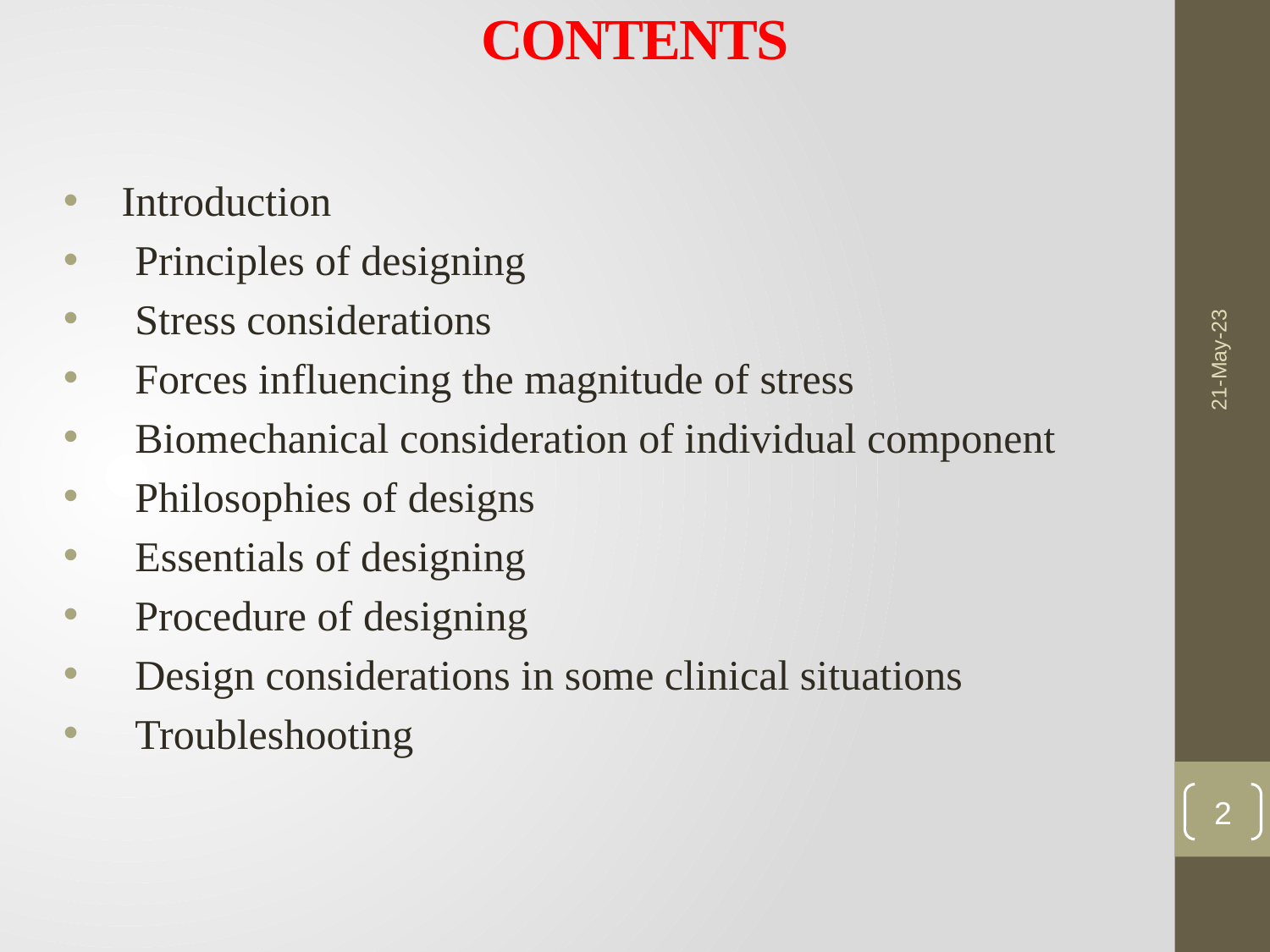

# CONTENTS

 Introduction
Principles of designing
Stress considerations
Forces influencing the magnitude of stress
Biomechanical consideration of individual component
Philosophies of designs
Essentials of designing
Procedure of designing
Design considerations in some clinical situations
Troubleshooting

21-May-23
2